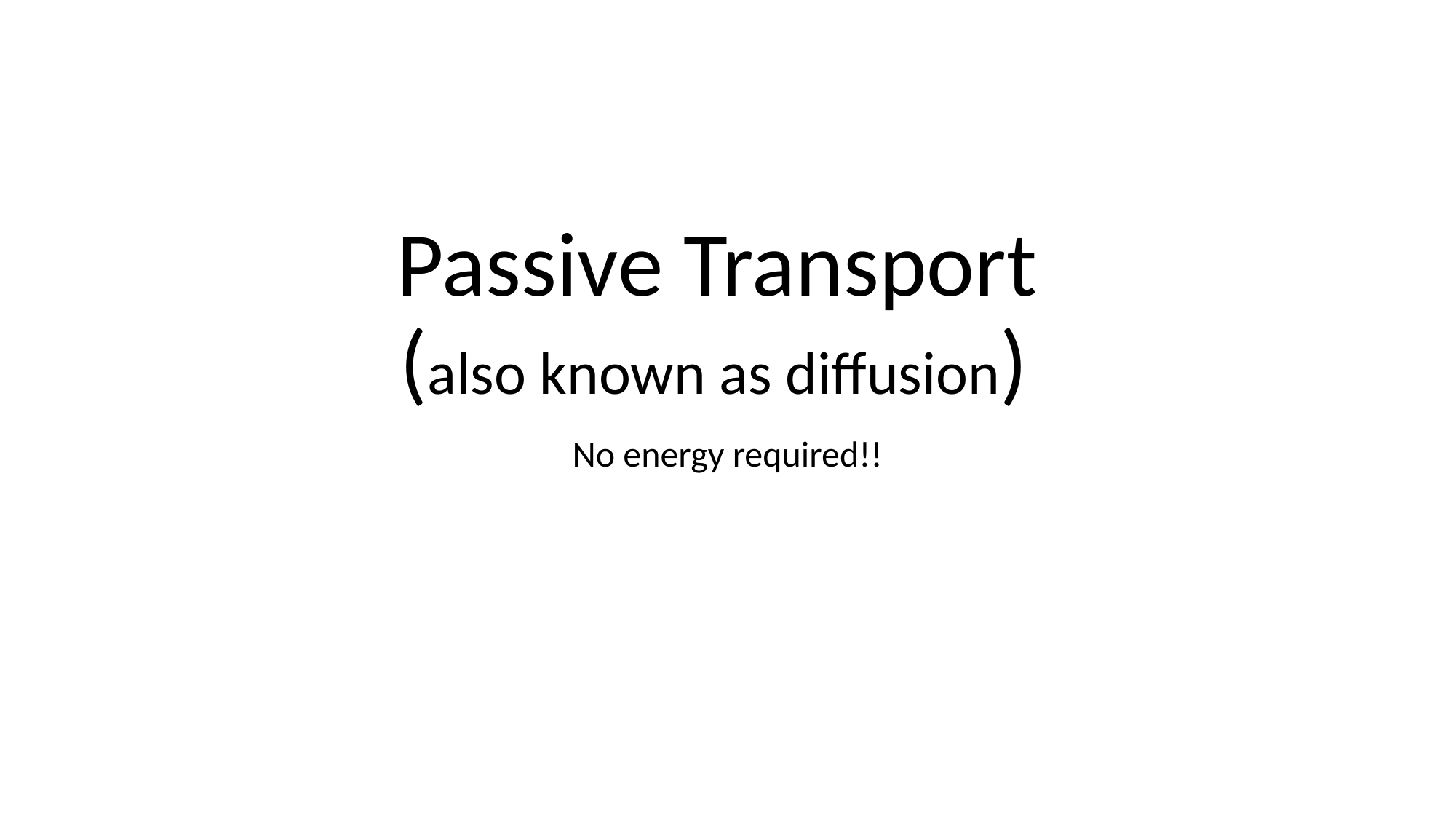

# Passive Transport (also known as diffusion)
No energy required!!